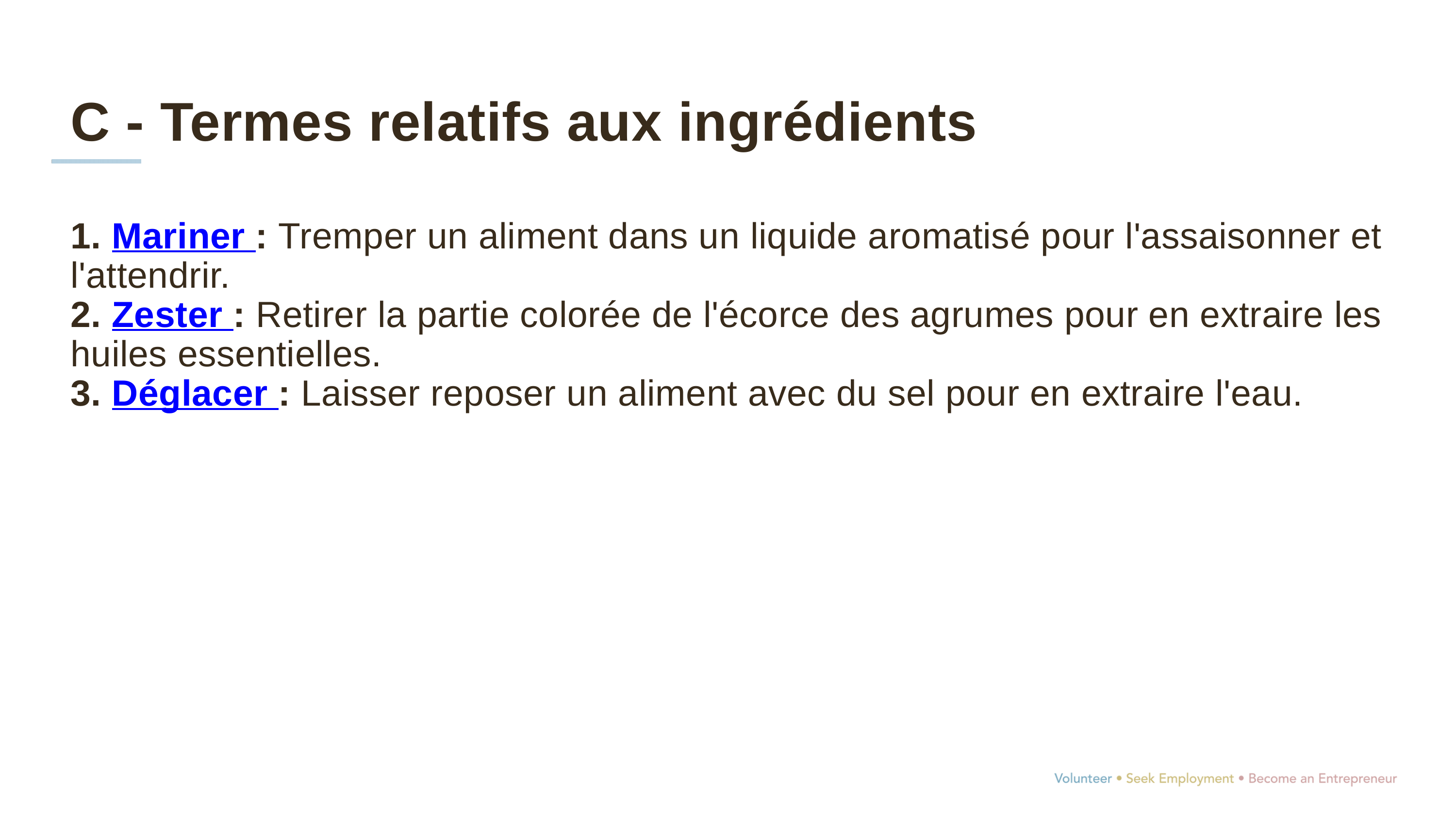

C - Termes relatifs aux ingrédients

1. Mariner : Tremper un aliment dans un liquide aromatisé pour l'assaisonner et l'attendrir.
2. Zester : Retirer la partie colorée de l'écorce des agrumes pour en extraire les huiles essentielles.
3. Déglacer : Laisser reposer un aliment avec du sel pour en extraire l'eau.